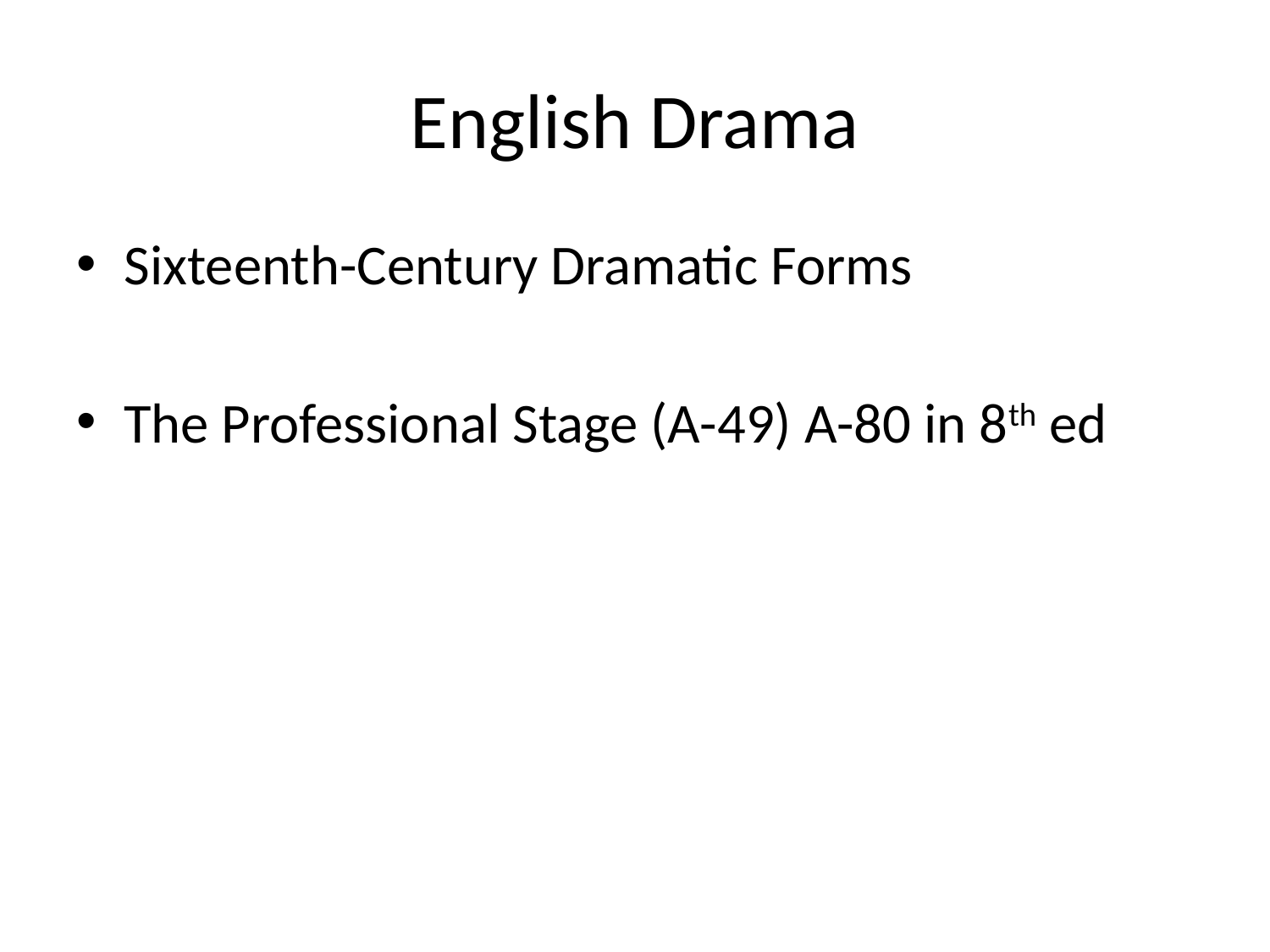

# English Drama
Sixteenth-Century Dramatic Forms

The Professional Stage (A-49) A-80 in 8th ed